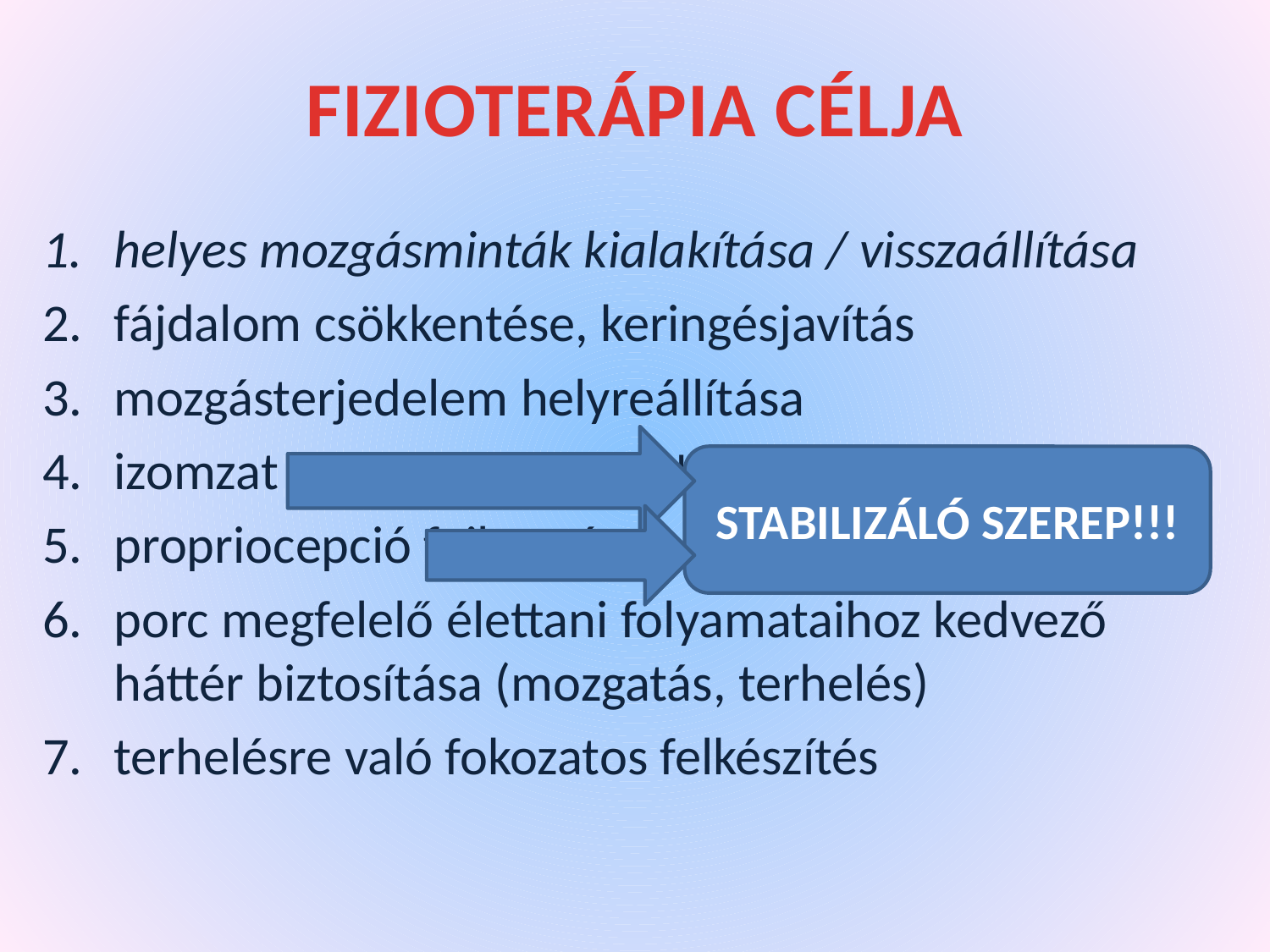

# FIZIOTERÁPIA CÉLJA
helyes mozgásminták kialakítása / visszaállítása
fájdalom csökkentése, keringésjavítás
mozgásterjedelem helyreállítása
izomzat fejlesztése – erő, állóképesség, gyorsaság
propriocepció fejlesztés
porc megfelelő élettani folyamataihoz kedvező háttér biztosítása (mozgatás, terhelés)
terhelésre való fokozatos felkészítés

STABILIZÁLÓ SZEREP!!!